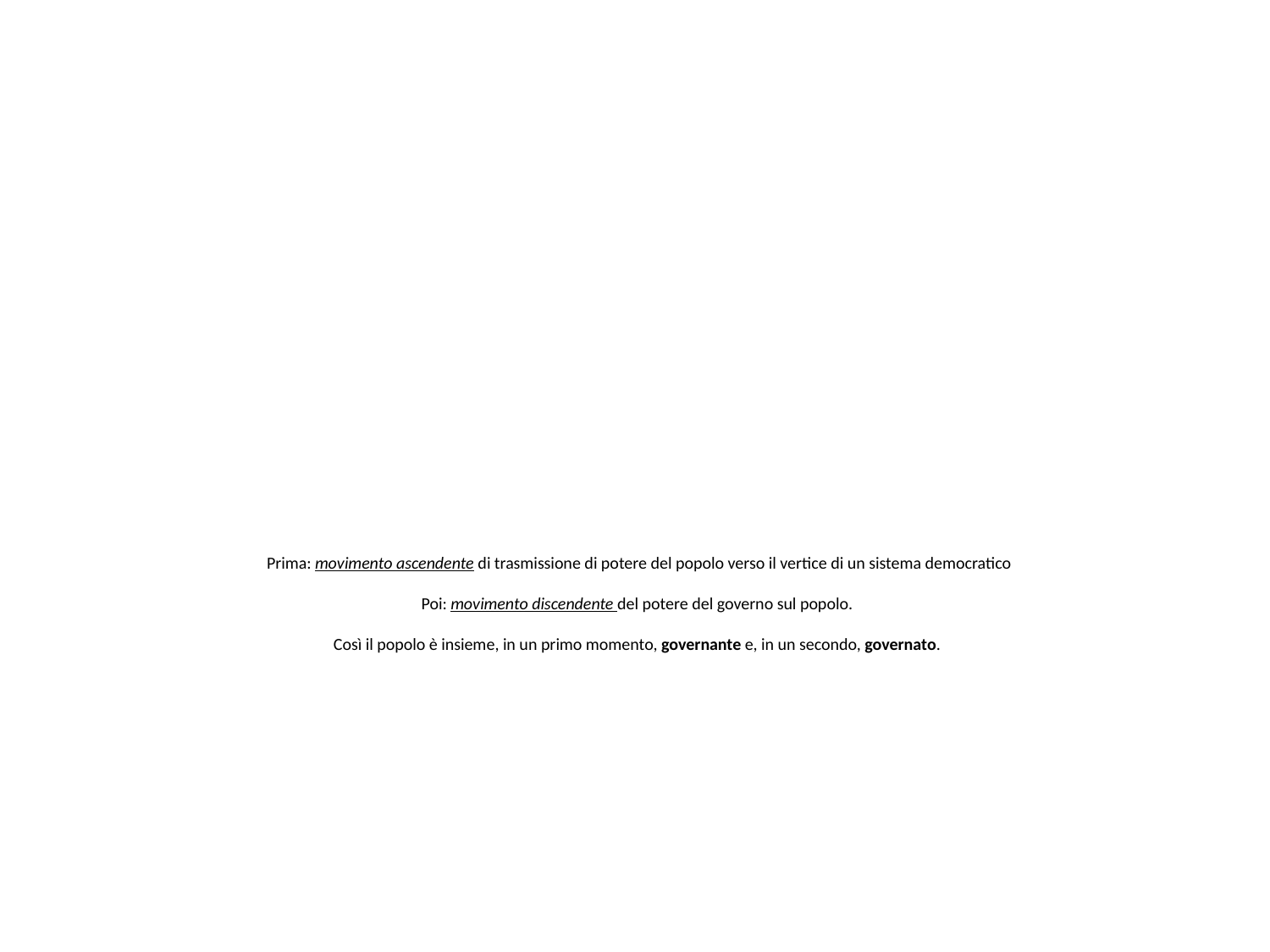

# Prima: movimento ascendente di trasmissione di potere del popolo verso il vertice di un sistema democratico Poi: movimento discendente del potere del governo sul popolo. Così il popolo è insieme, in un primo momento, governante e, in un secondo, governato.